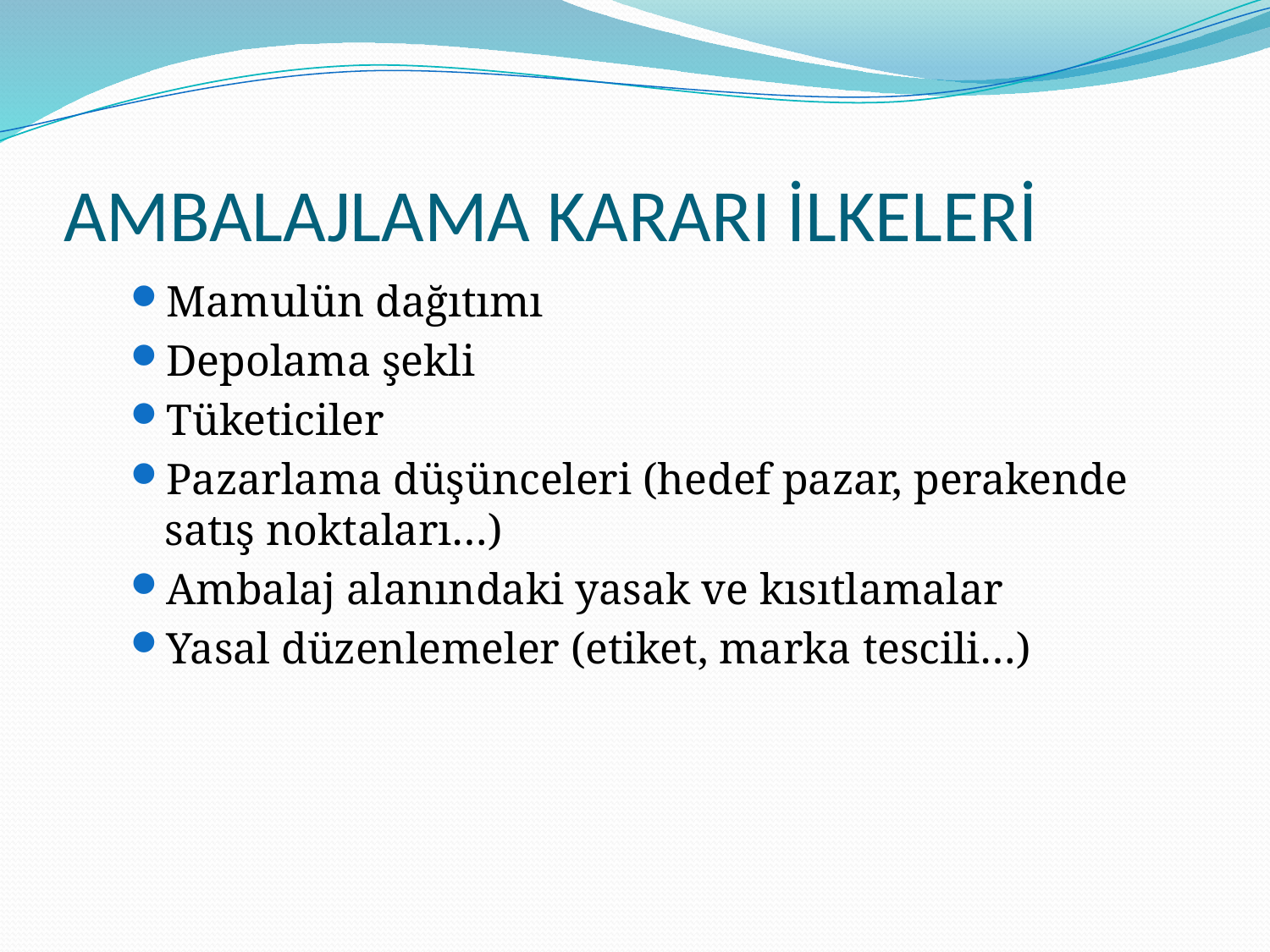

# AMBALAJLAMA KARARI İLKELERİ
Mamulün dağıtımı
Depolama şekli
Tüketiciler
Pazarlama düşünceleri (hedef pazar, perakende satış noktaları…)
Ambalaj alanındaki yasak ve kısıtlamalar
Yasal düzenlemeler (etiket, marka tescili…)